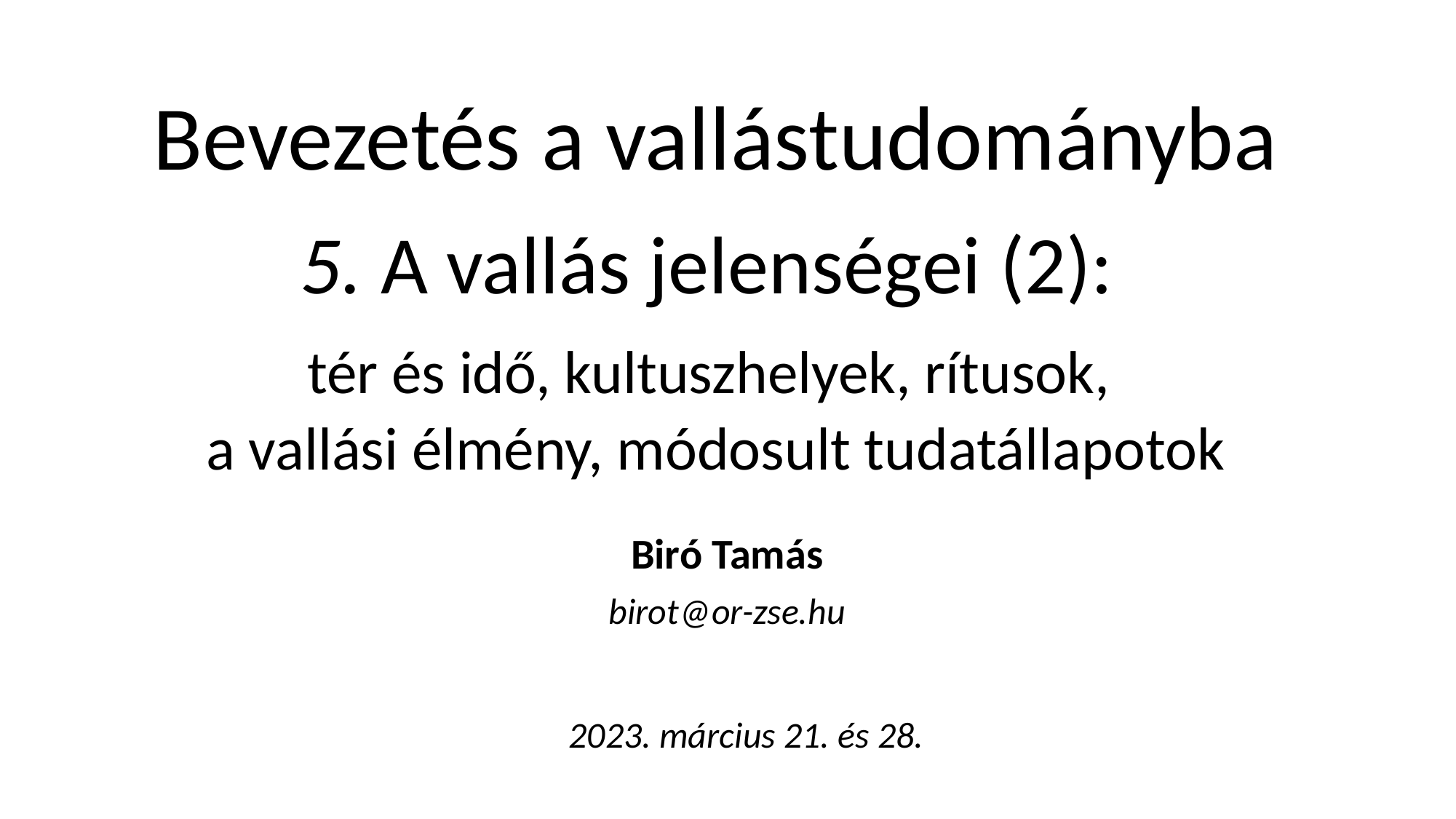

# Bevezetés a vallástudományba 5. A vallás jelenségei (2): tér és idő, kultuszhelyek, rítusok, a vallási élmény, módosult tudatállapotok
Biró Tamás
birot@or-zse.hu
2023. március 21. és 28.